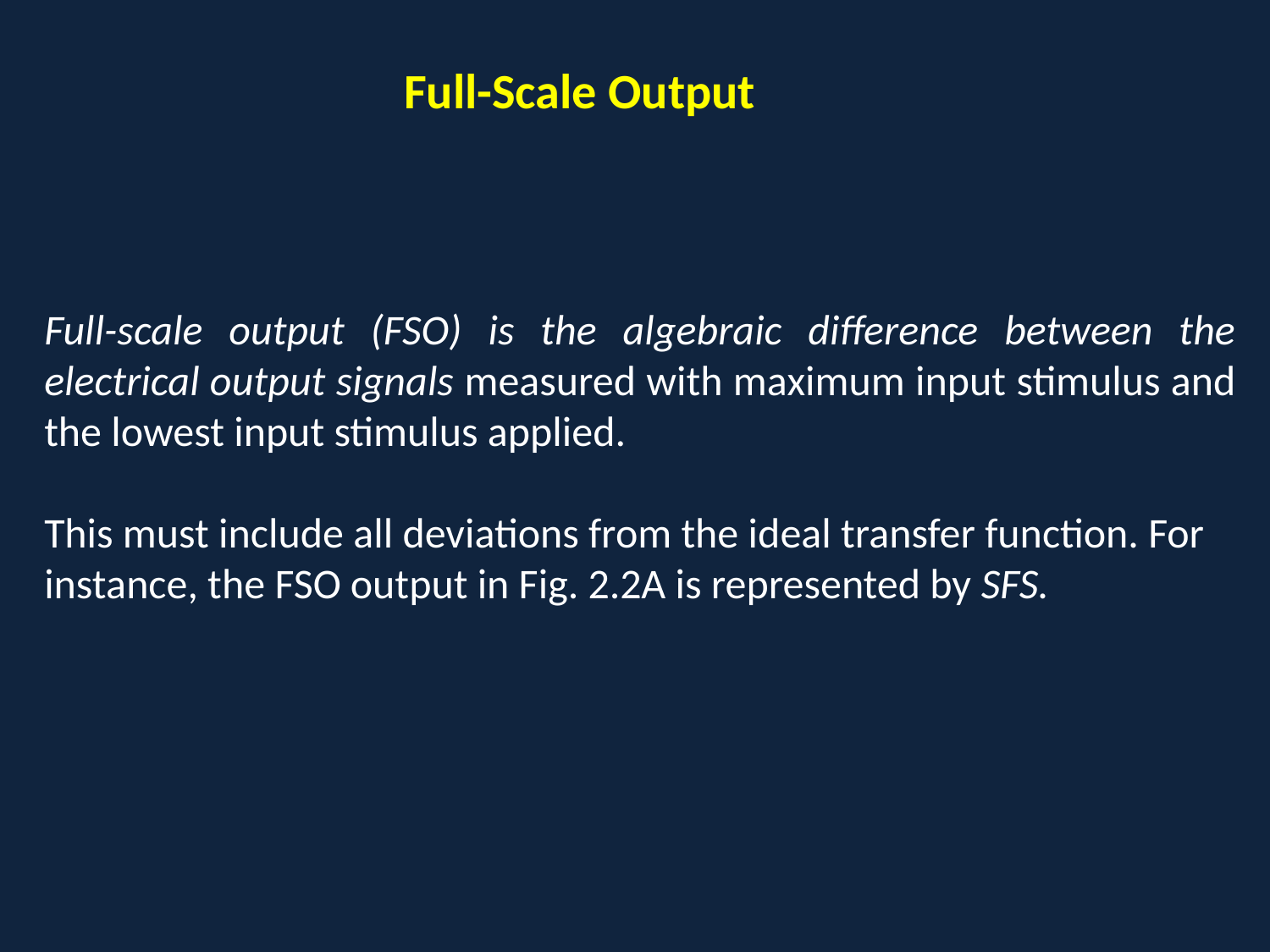

Full-Scale Output
Full-scale output (FSO) is the algebraic difference between the electrical output signals measured with maximum input stimulus and the lowest input stimulus applied.

This must include all deviations from the ideal transfer function. For instance, the FSO output in Fig. 2.2A is represented by SFS.